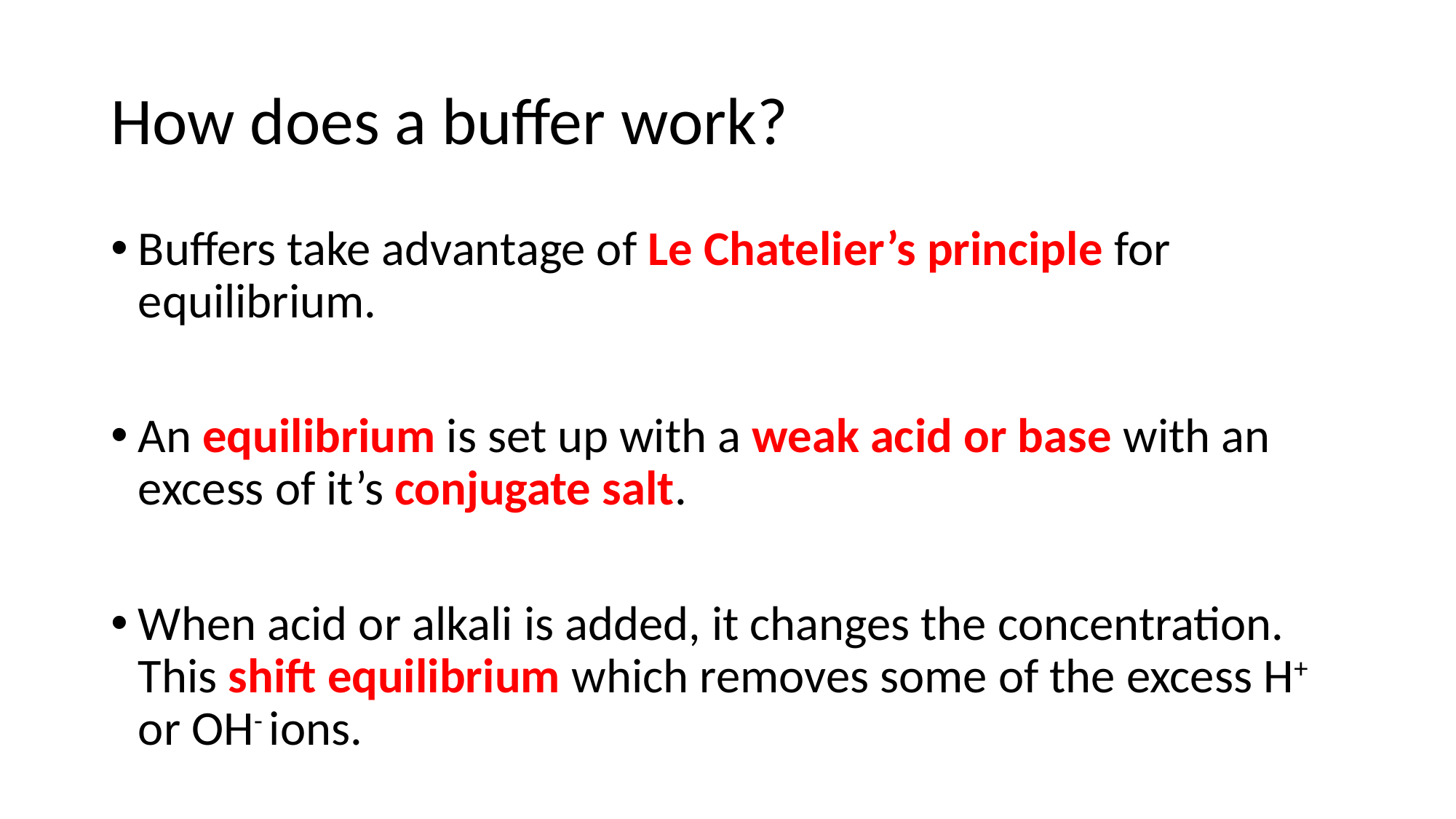

# How does a buffer work?
Buffers take advantage of Le Chatelier’s principle for equilibrium.

An equilibrium is set up with a weak acid or base with an excess of it’s conjugate salt.

When acid or alkali is added, it changes the concentration. This shift equilibrium which removes some of the excess H+ or OH- ions.